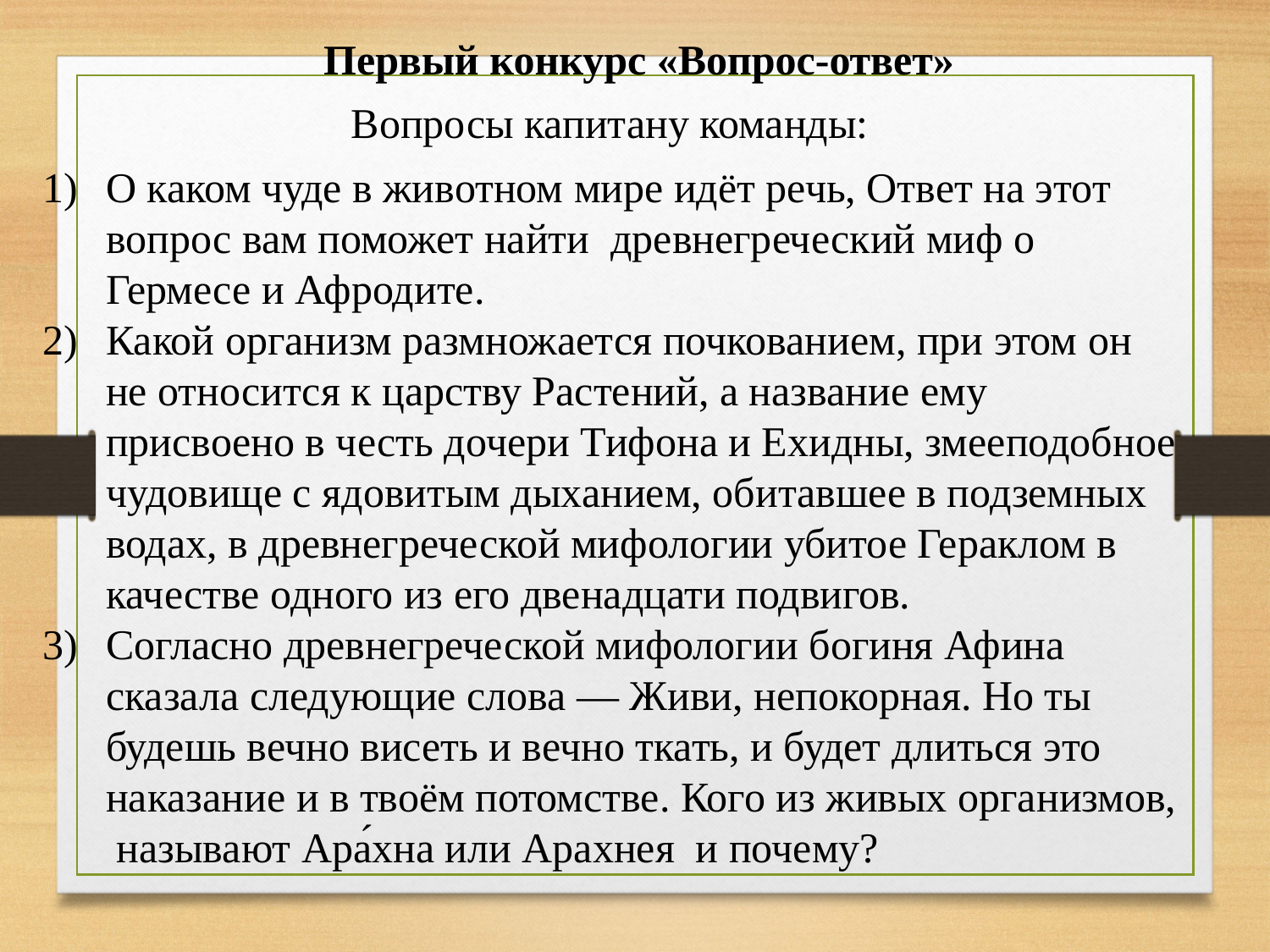

Первый конкурс «Вопрос-ответ»
Вопросы капитану команды:
О каком чуде в животном мире идёт речь, Ответ на этот вопрос вам поможет найти  древнегреческий миф о Гермесе и Афродите.
Какой организм размножается почкованием, при этом он не относится к царству Растений, а название ему присвоено в честь дочери Тифона и Ехидны, змееподобное чудовище с ядовитым дыханием, обитавшее в подземных водах, в древнегреческой мифологии убитое Гераклом в качестве одного из его двенадцати подвигов.
Согласно древнегреческой мифологии богиня Афина сказала следующие слова — Живи, непокорная. Но ты будешь вечно висеть и вечно ткать, и будет длиться это наказание и в твоём потомстве. Кого из живых организмов,  называют Ара́хна или Арахнея  и почему?